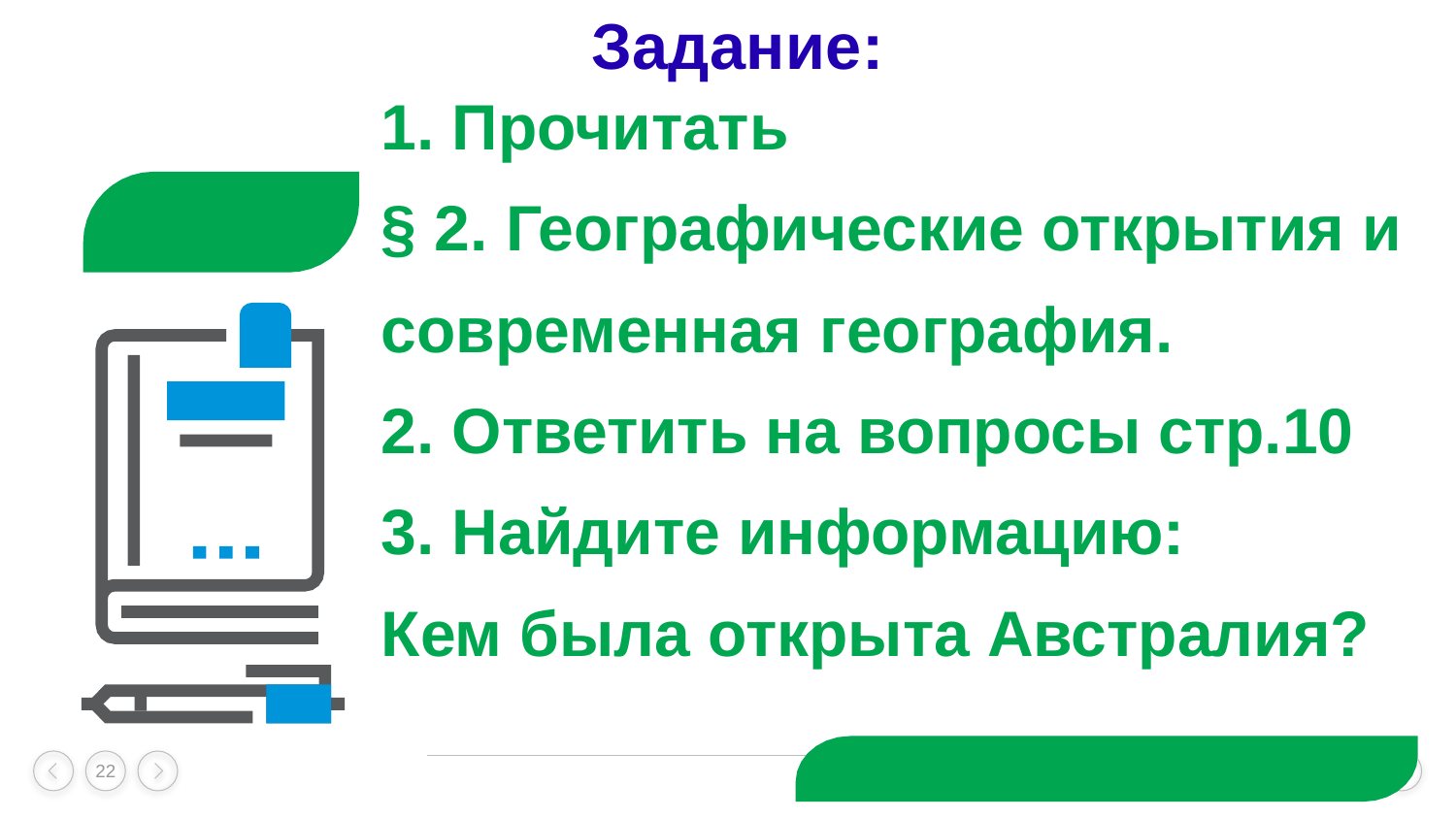

# Задание:

1. Прочитать

§ 2. Географические открытия и

современная география.

2. Ответить на вопросы стр.10

3. Найдите информацию:

Кем была открыта Австралия?